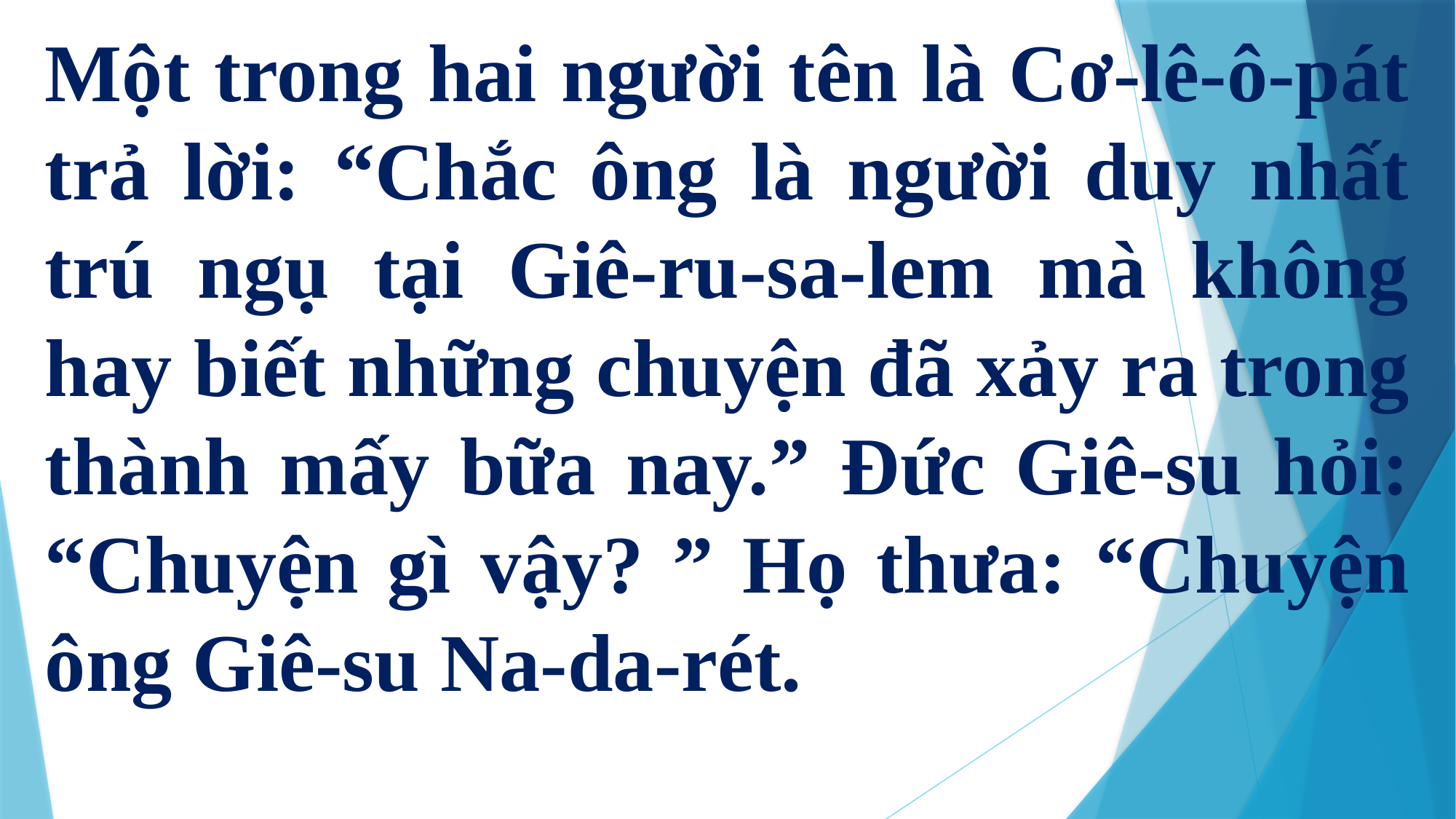

Một trong hai người tên là Cơ-lê-ô-pát trả lời: “Chắc ông là người duy nhất trú ngụ tại Giê-ru-sa-lem mà không hay biết những chuyện đã xảy ra trong thành mấy bữa nay.” Đức Giê-su hỏi: “Chuyện gì vậy? ” Họ thưa: “Chuyện ông Giê-su Na-da-rét.